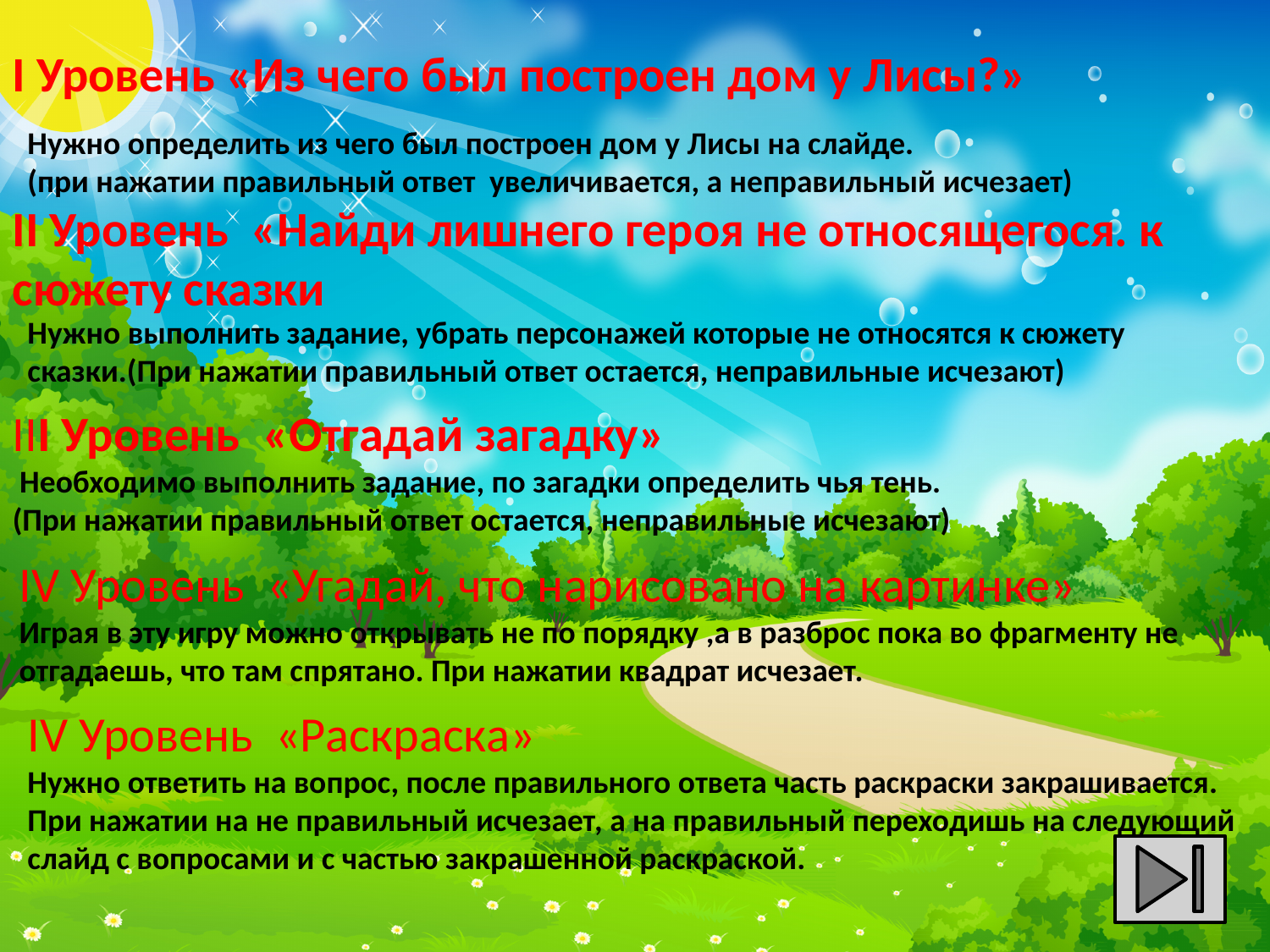

I Уровень «Из чего был построен дом у Лисы?»
Нужно определить из чего был построен дом у Лисы на слайде.
(при нажатии правильный ответ  увеличивается, а неправильный исчезает)
II Уровень  «Найди лишнего героя не относящегося. к сюжету сказки
Нужно выполнить задание, убрать персонажей которые не относятся к сюжету сказки.(При нажатии правильный ответ остается, неправильные исчезают)
III Уровень  «Отгадай загадку»
 Необходимо выполнить задание, по загадки определить чья тень.
(При нажатии правильный ответ остается, неправильные исчезают)

IV Уровень  «Угадай, что нарисовано на картинке»
Играя в эту игру можно открывать не по порядку ,а в разброс пока во фрагменту не отгадаешь, что там спрятано. При нажатии квадрат исчезает.
IV Уровень  «Раскраска»
Нужно ответить на вопрос, после правильного ответа часть раскраски закрашивается.
При нажатии на не правильный исчезает, а на правильный переходишь на следующий слайд с вопросами и с частью закрашенной раскраской.